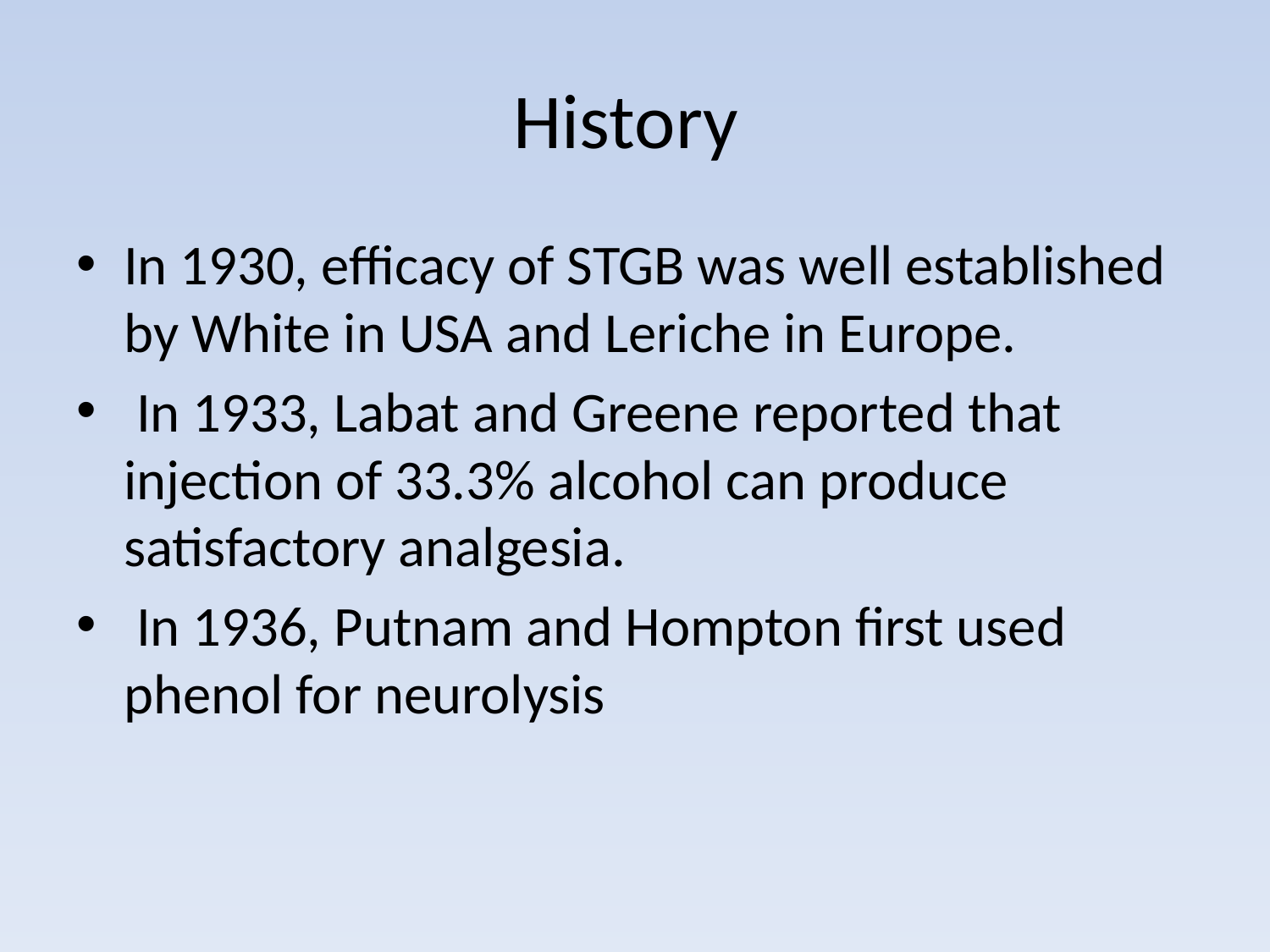

# History
In 1930, efficacy of STGB was well established by White in USA and Leriche in Europe.
 In 1933, Labat and Greene reported that injection of 33.3% alcohol can produce satisfactory analgesia.
 In 1936, Putnam and Hompton first used phenol for neurolysis